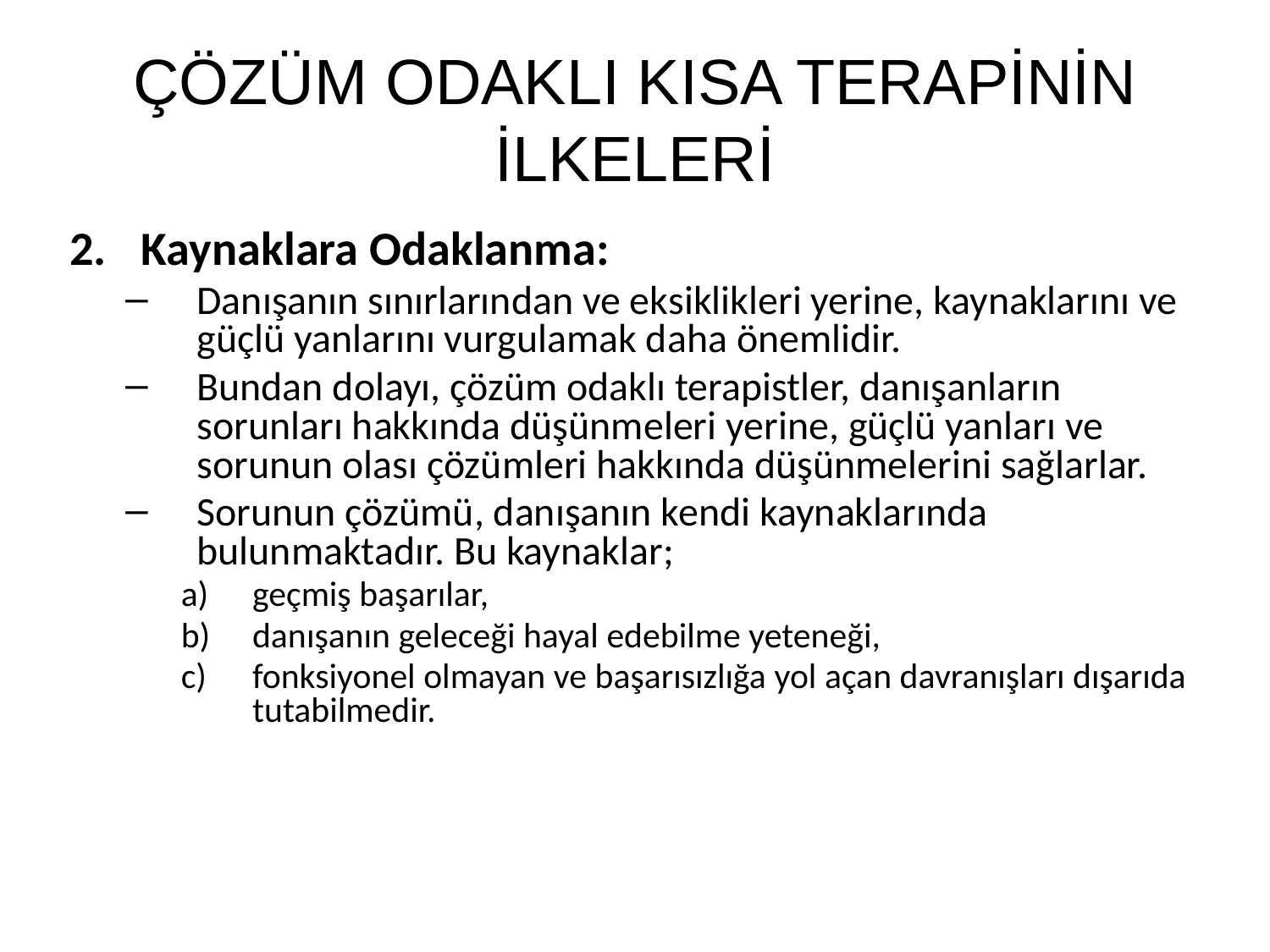

# ÇÖZÜM ODAKLI KISA TERAPİNİN İLKELERİ
Kaynaklara Odaklanma:
Danışanın sınırlarından ve eksiklikleri yerine, kaynaklarını ve güçlü yanlarını vurgulamak daha önemlidir.
Bundan dolayı, çözüm odaklı terapistler, danışanların sorunları hakkında düşünmeleri yerine, güçlü yanları ve sorunun olası çözümleri hakkında düşünmelerini sağlarlar.
Sorunun çözümü, danışanın kendi kaynaklarında bulunmaktadır. Bu kaynaklar;
geçmiş başarılar,
danışanın geleceği hayal edebilme yeteneği,
fonksiyonel olmayan ve başarısızlığa yol açan davranışları dışarıda tutabilmedir.